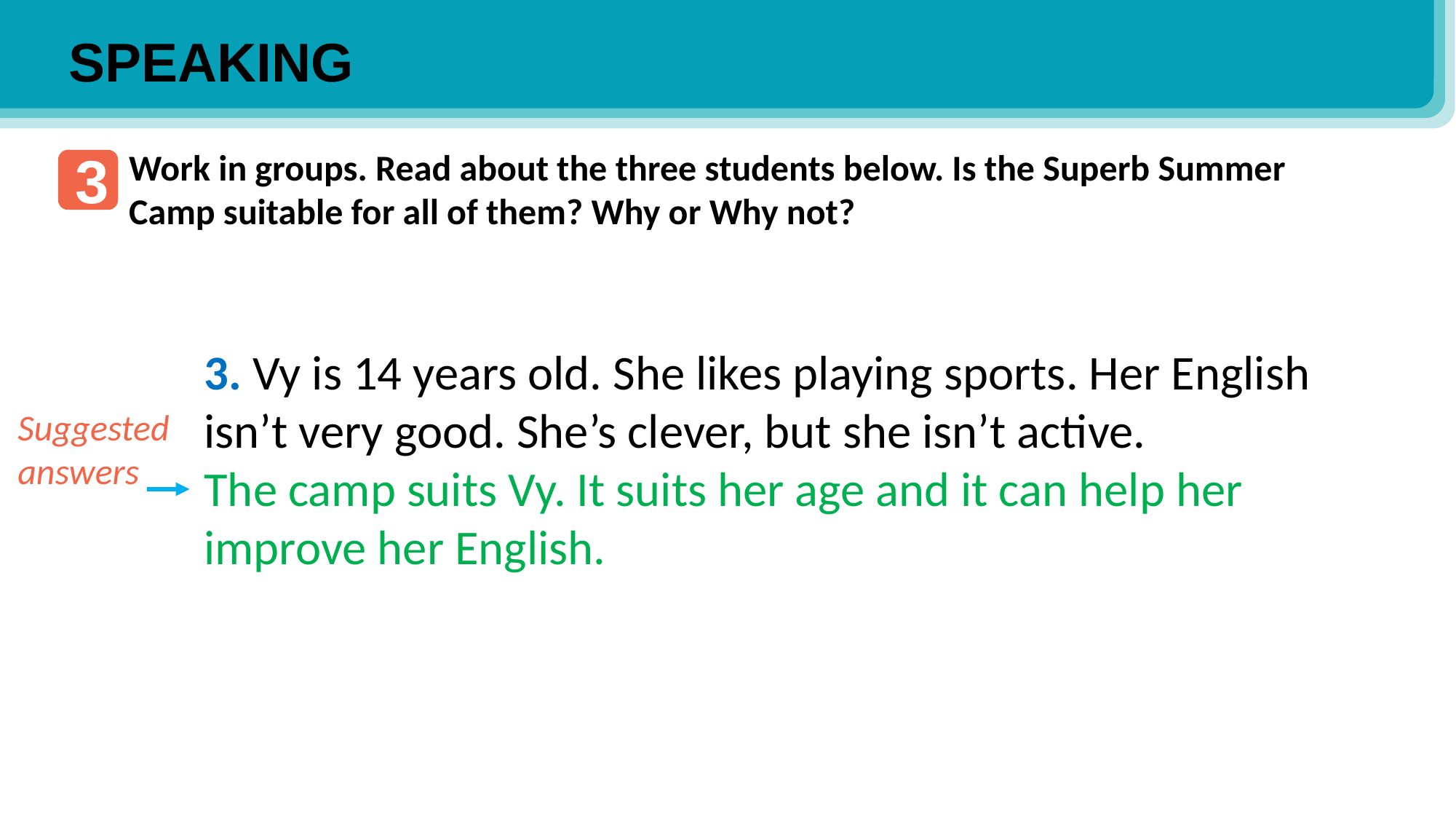

SPEAKING
3
Work in groups. Read about the three students below. Is the Superb Summer Camp suitable for all of them? Why or Why not?

3. Vy is 14 years old. She likes playing sports. Her English isn’t very good. She’s clever, but she isn’t active.
The camp suits Vy. It suits her age and it can help her improve her English.
Suggested answers